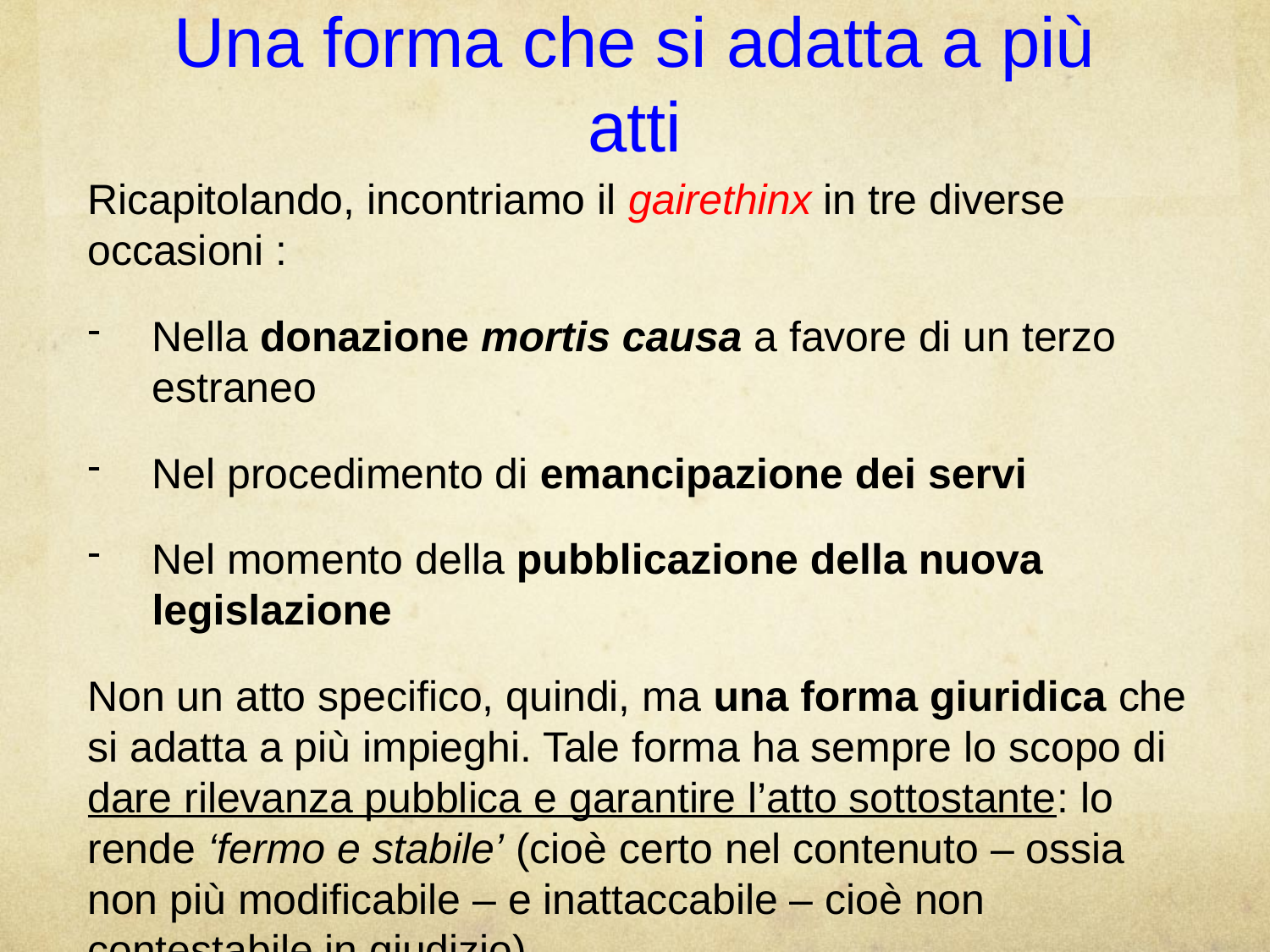

# Una forma che si adatta a più atti
Ricapitolando, incontriamo il gairethinx in tre diverse occasioni :
Nella donazione mortis causa a favore di un terzo estraneo
Nel procedimento di emancipazione dei servi
Nel momento della pubblicazione della nuova legislazione
Non un atto specifico, quindi, ma una forma giuridica che si adatta a più impieghi. Tale forma ha sempre lo scopo di dare rilevanza pubblica e garantire l’atto sottostante: lo rende ‘fermo e stabile’ (cioè certo nel contenuto – ossia non più modificabile – e inattaccabile – cioè non contestabile in giudizio).
Cosa però accomuna questi tre atti ?   Perché questi e non altri hanno particolare bisogno di essere garantiti ?